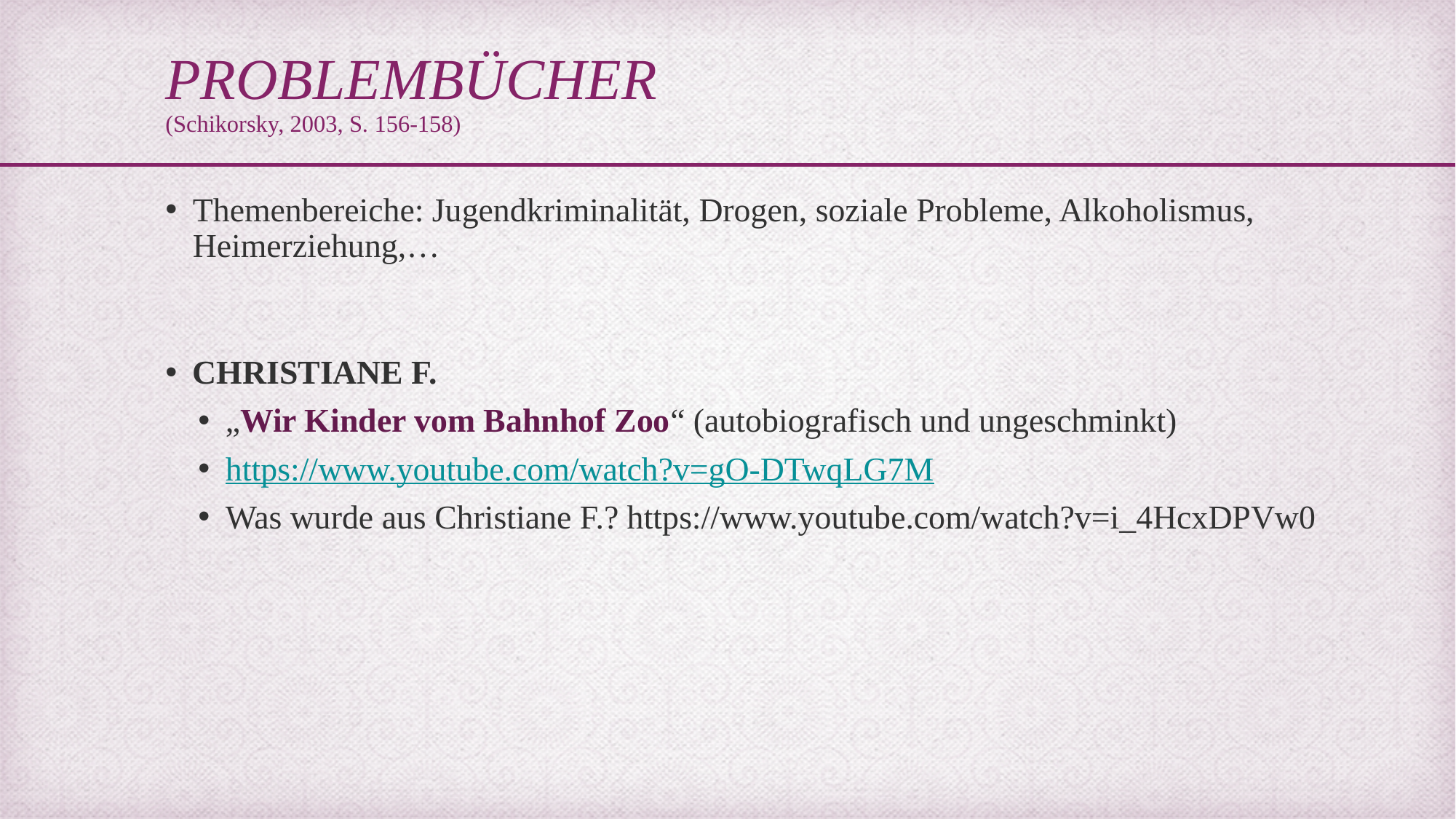

# PROBLEMBÜCHER (Schikorsky, 2003, S. 156-158)
Themenbereiche: Jugendkriminalität, Drogen, soziale Probleme, Alkoholismus, Heimerziehung,…

CHRISTIANE F.
„Wir Kinder vom Bahnhof Zoo“ (autobiografisch und ungeschminkt)
https://www.youtube.com/watch?v=gO-DTwqLG7M
Was wurde aus Christiane F.? https://www.youtube.com/watch?v=i_4HcxDPVw0